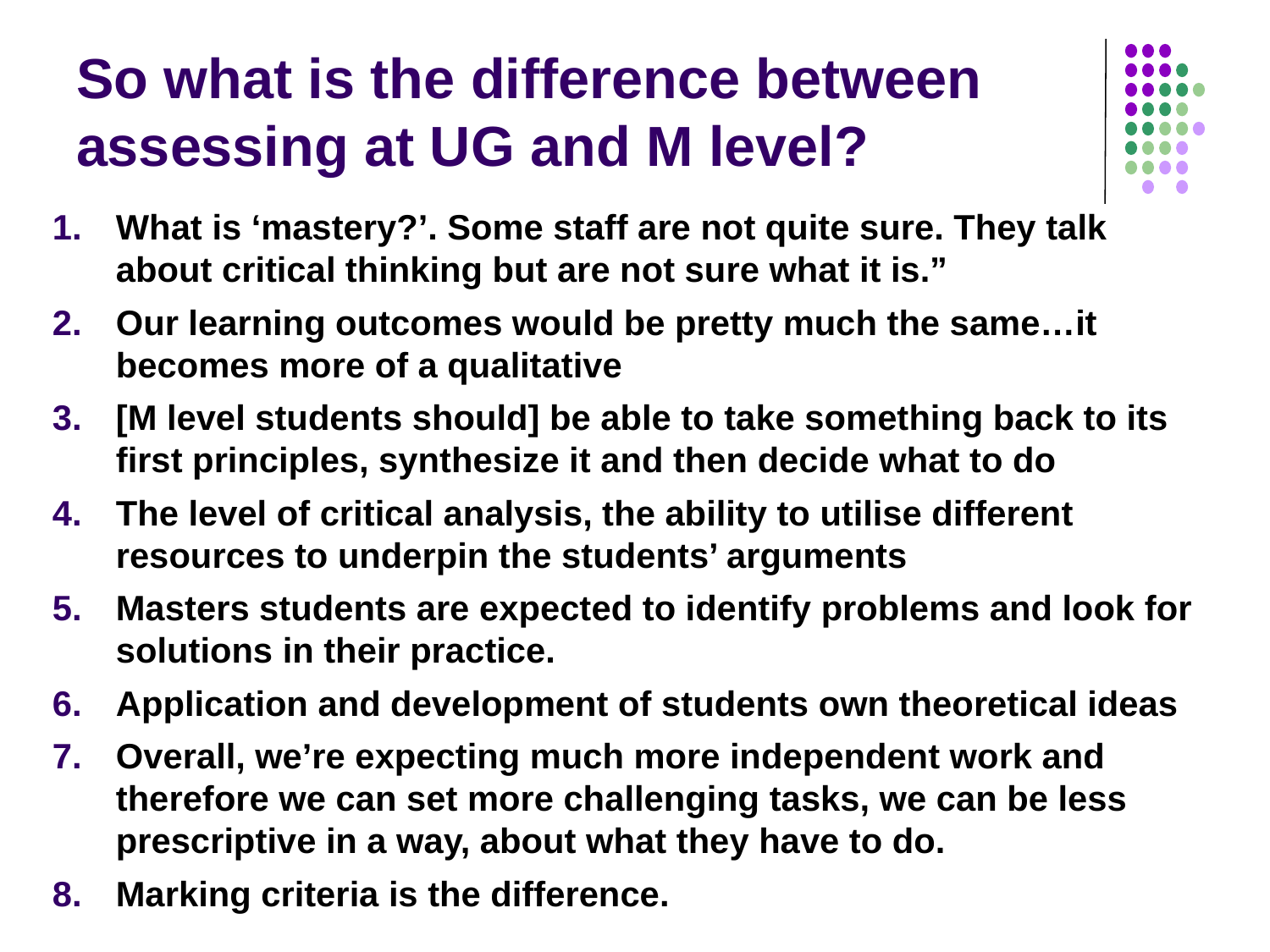

# So what is the difference between assessing at UG and M level?
What is ‘mastery?’. Some staff are not quite sure. They talk about critical thinking but are not sure what it is.”
Our learning outcomes would be pretty much the same…it becomes more of a qualitative
[M level students should] be able to take something back to its first principles, synthesize it and then decide what to do
The level of critical analysis, the ability to utilise different resources to underpin the students’ arguments
Masters students are expected to identify problems and look for solutions in their practice.
Application and development of students own theoretical ideas
Overall, we’re expecting much more independent work and therefore we can set more challenging tasks, we can be less prescriptive in a way, about what they have to do.
Marking criteria is the difference.